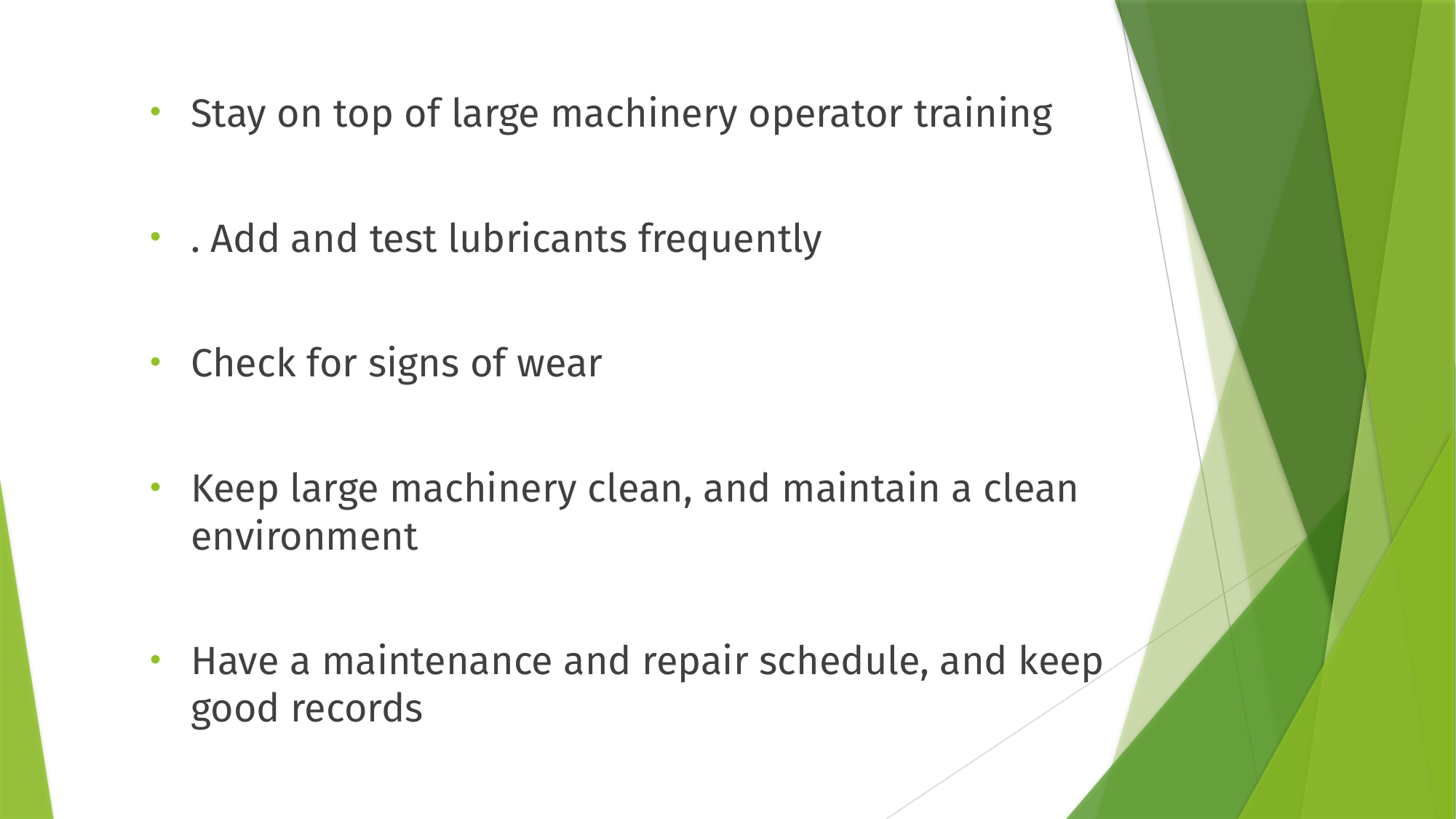

Stay on top of large machinery operator training

. Add and test lubricants frequently

Check for signs of wear

Keep large machinery clean, and maintain a clean environment

Have a maintenance and repair schedule, and keep good records